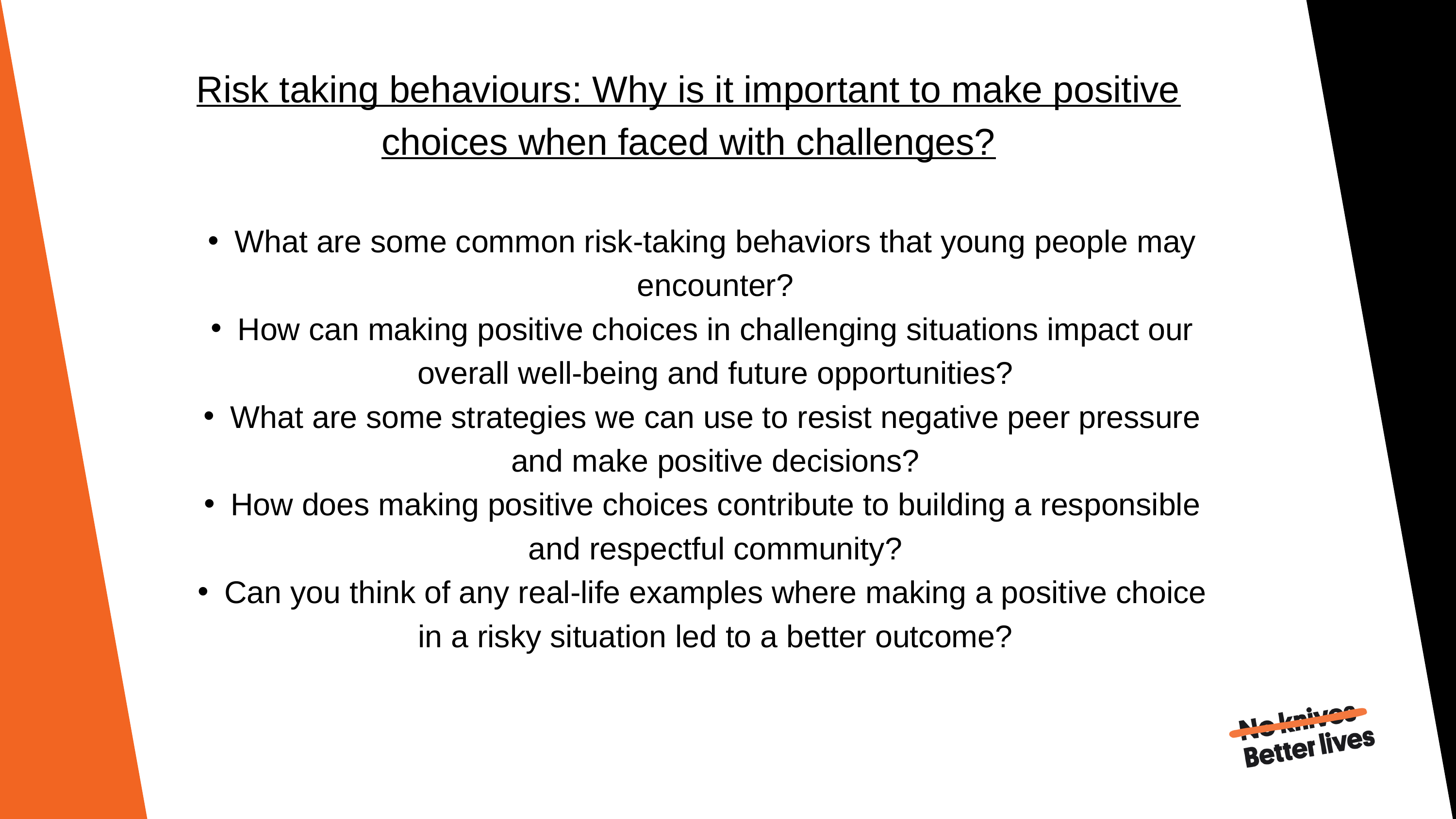

Risk taking behaviours: Why is it important to make positive choices when faced with challenges?

What are some common risk-taking behaviors that young people may encounter?
How can making positive choices in challenging situations impact our overall well-being and future opportunities?
What are some strategies we can use to resist negative peer pressure and make positive decisions?
How does making positive choices contribute to building a responsible and respectful community?
Can you think of any real-life examples where making a positive choice in a risky situation led to a better outcome?